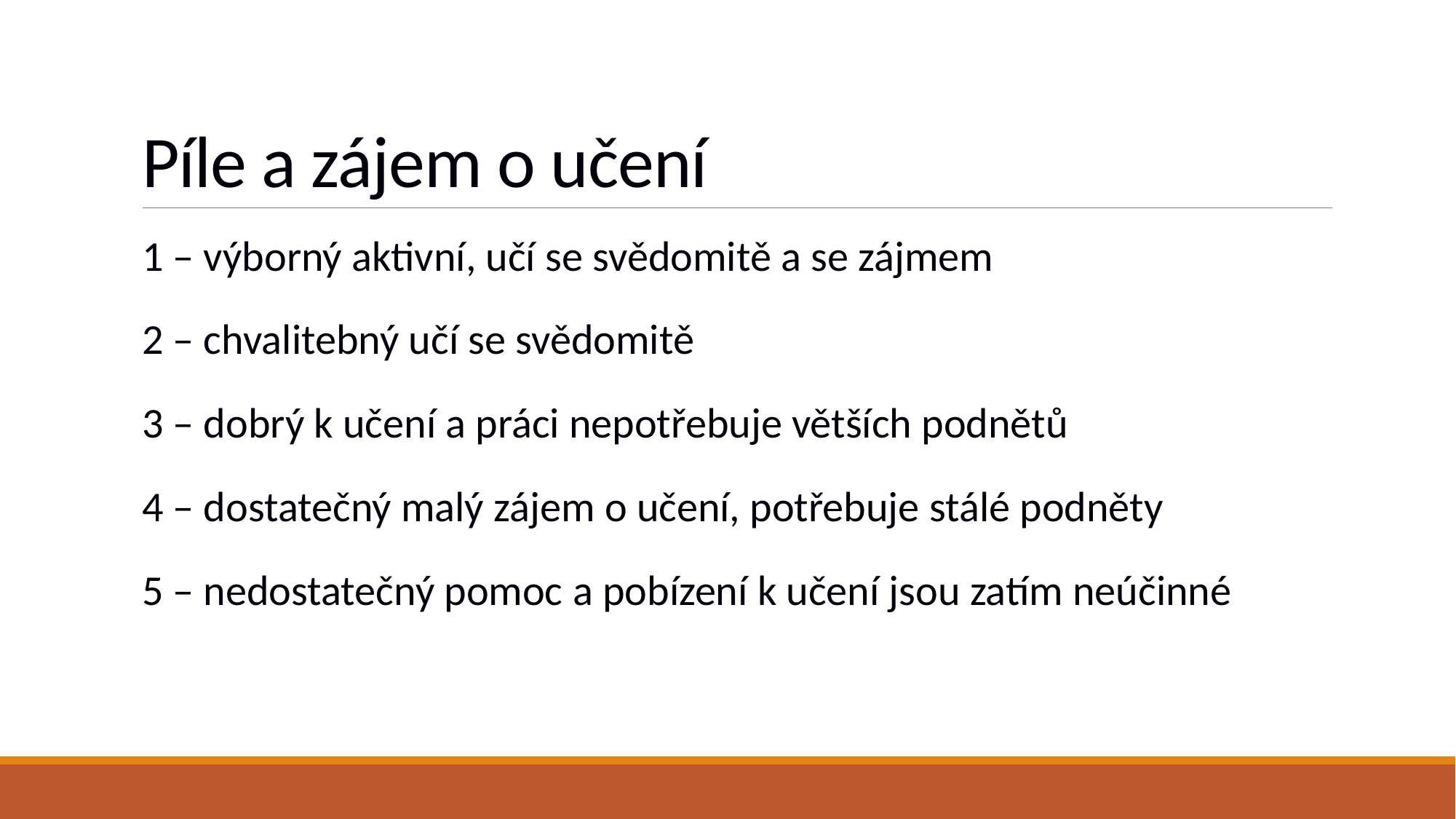

# Píle a zájem o učení
1 – výborný aktivní, učí se svědomitě a se zájmem
2 – chvalitebný učí se svědomitě
3 – dobrý k učení a práci nepotřebuje větších podnětů
4 – dostatečný malý zájem o učení, potřebuje stálé podněty
5 – nedostatečný pomoc a pobízení k učení jsou zatím neúčinné